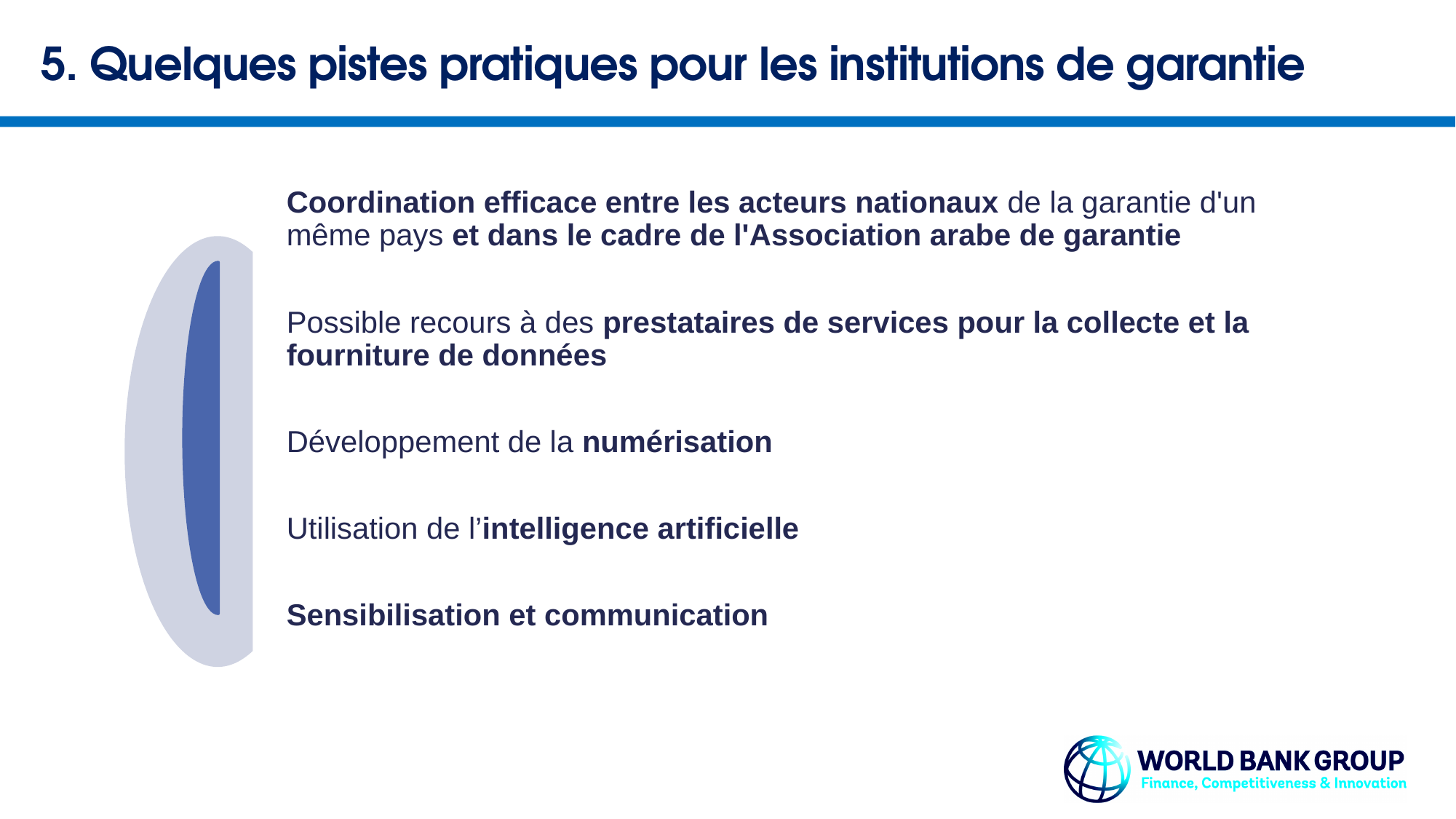

5. Quelques pistes pratiques pour les institutions de garantie

Coordination efficace entre les acteurs nationaux de la garantie d'un même pays et dans le cadre de l'Association arabe de garantie

Possible recours à des prestataires de services pour la collecte et la fourniture de données

Développement de la numérisation

Utilisation de l’intelligence artificielle

Sensibilisation et communication